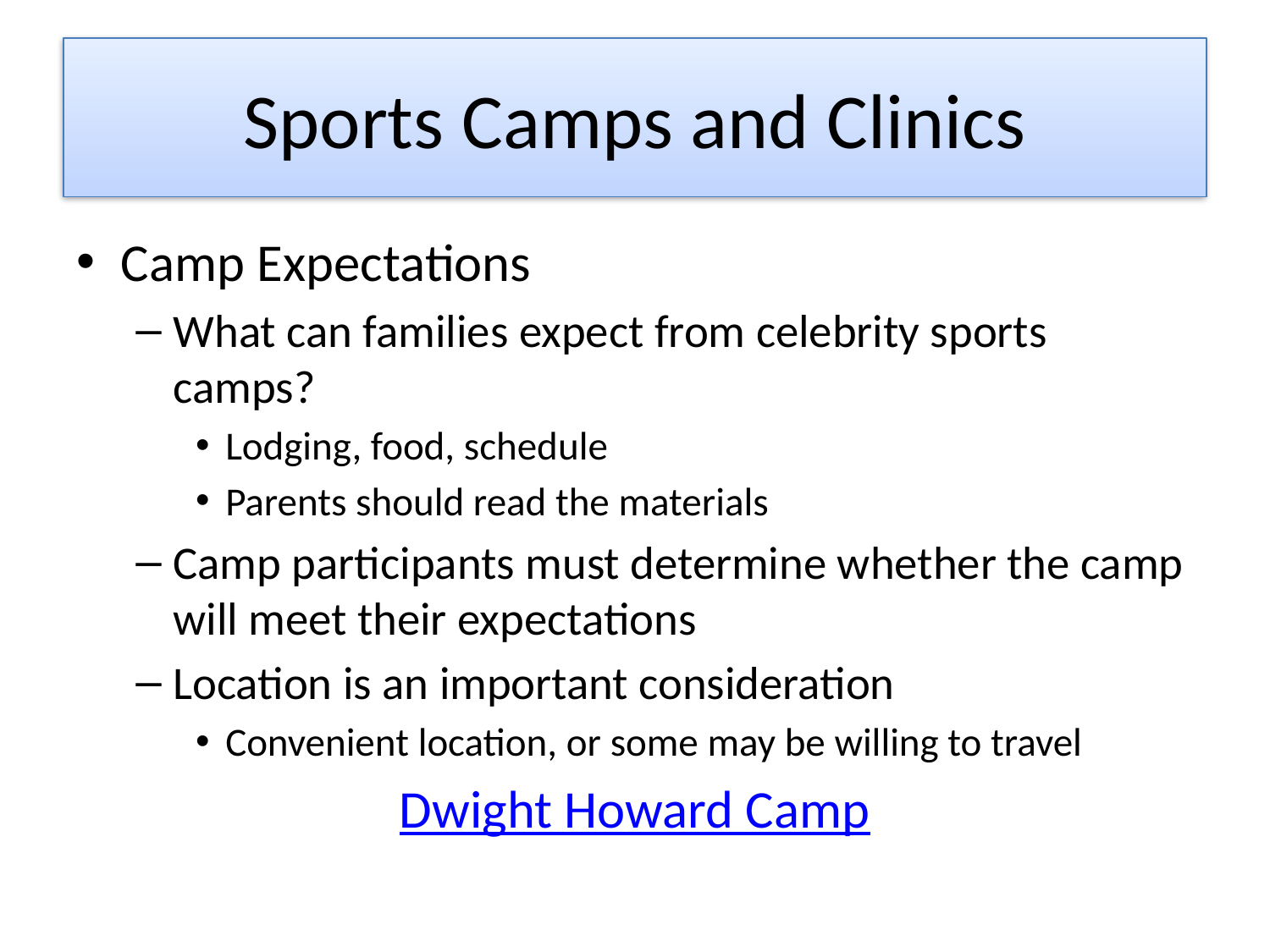

# Sports Camps and Clinics
Camp Expectations
What can families expect from celebrity sports camps?
Lodging, food, schedule
Parents should read the materials
Camp participants must determine whether the camp will meet their expectations
Location is an important consideration
Convenient location, or some may be willing to travel
Dwight Howard Camp